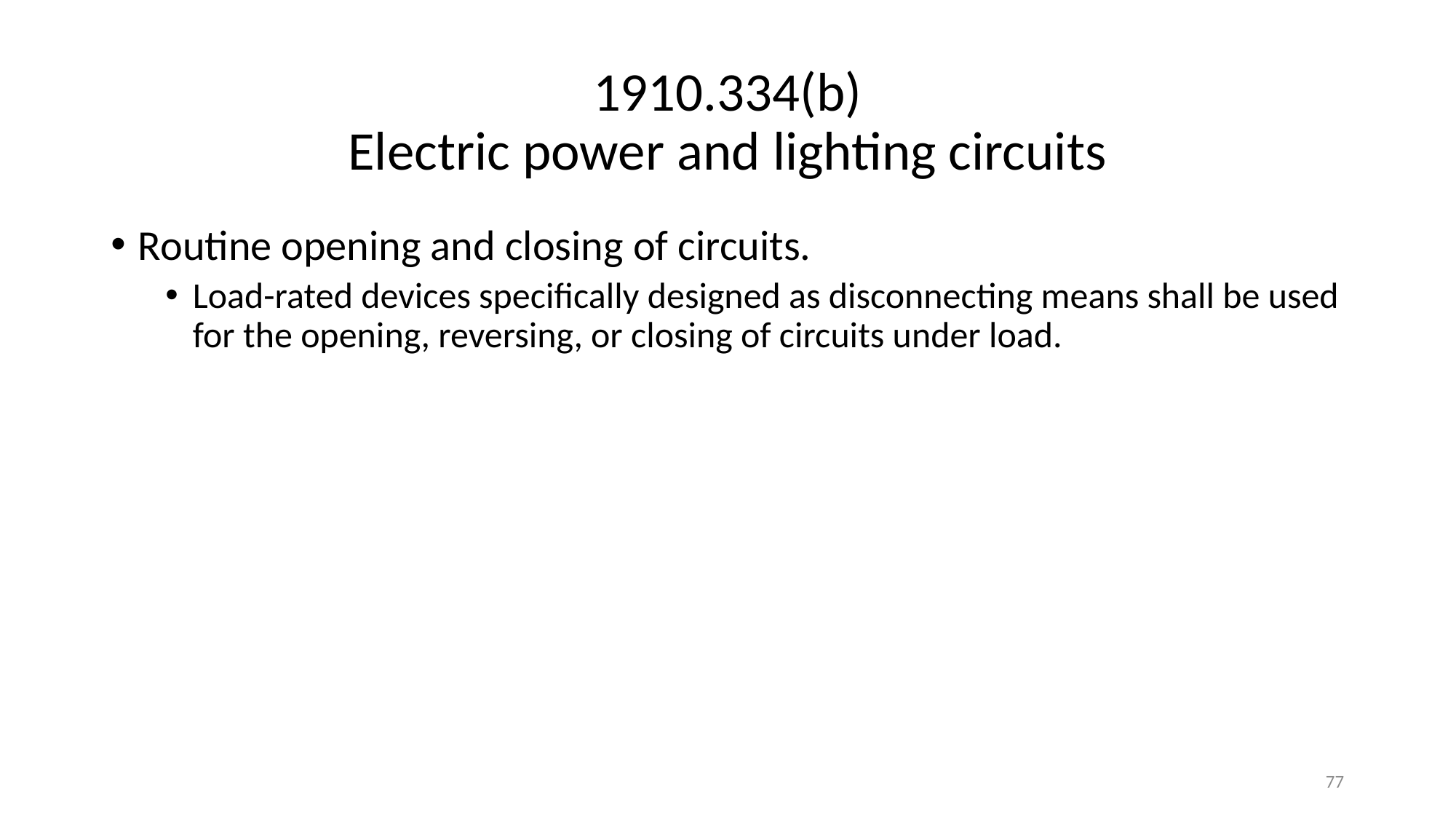

# 1910.334(b) Electric power and lighting circuits
Routine opening and closing of circuits.
Load-rated devices specifically designed as disconnecting means shall be used for the opening, reversing, or closing of circuits under load.

77